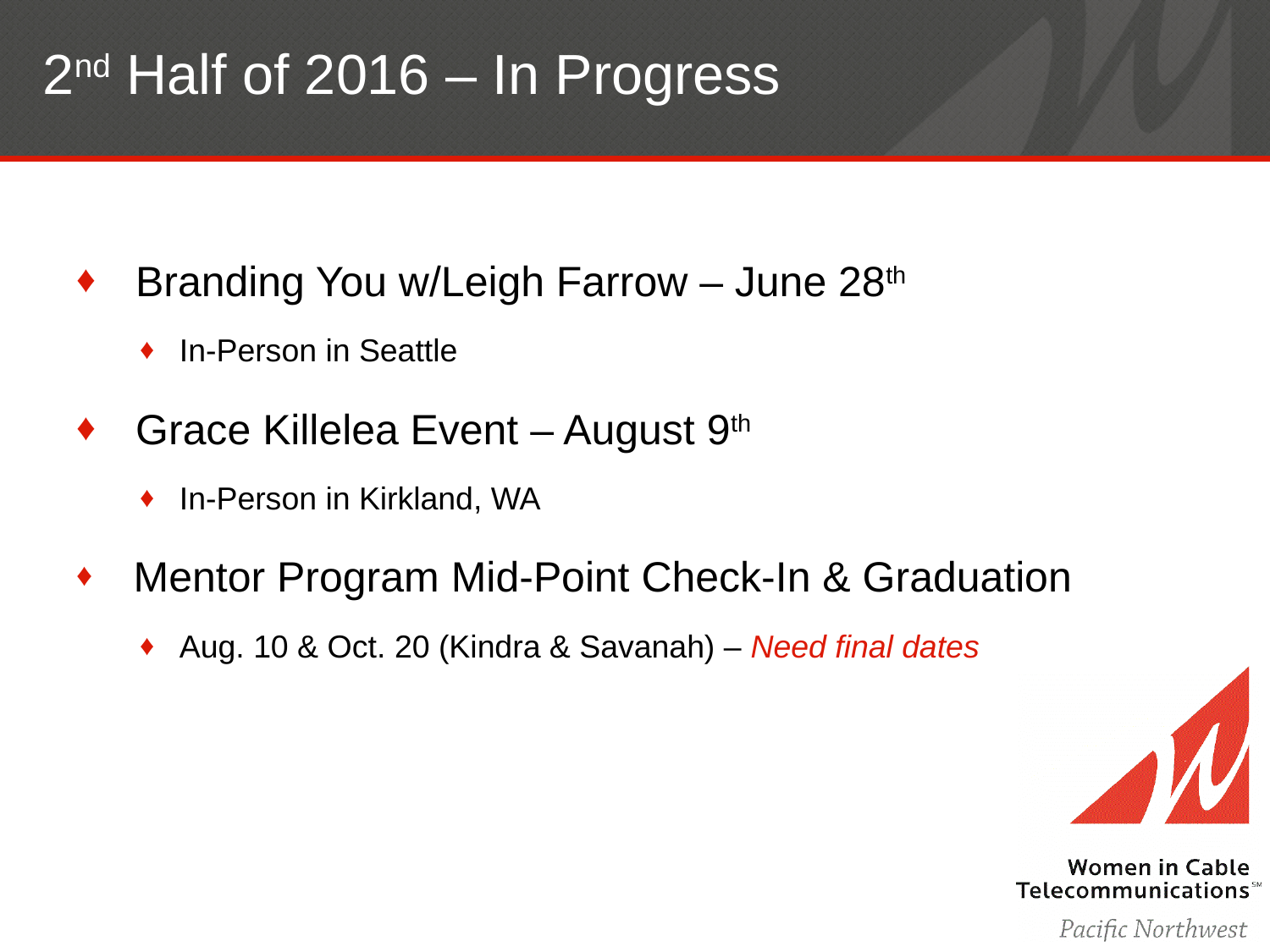

2nd Half of 2016 – In Progress
 Branding You w/Leigh Farrow – June 28th
In-Person in Seattle
 Grace Killelea Event – August 9th
In-Person in Kirkland, WA
 Mentor Program Mid-Point Check-In & Graduation
Aug. 10 & Oct. 20 (Kindra & Savanah) – Need final dates